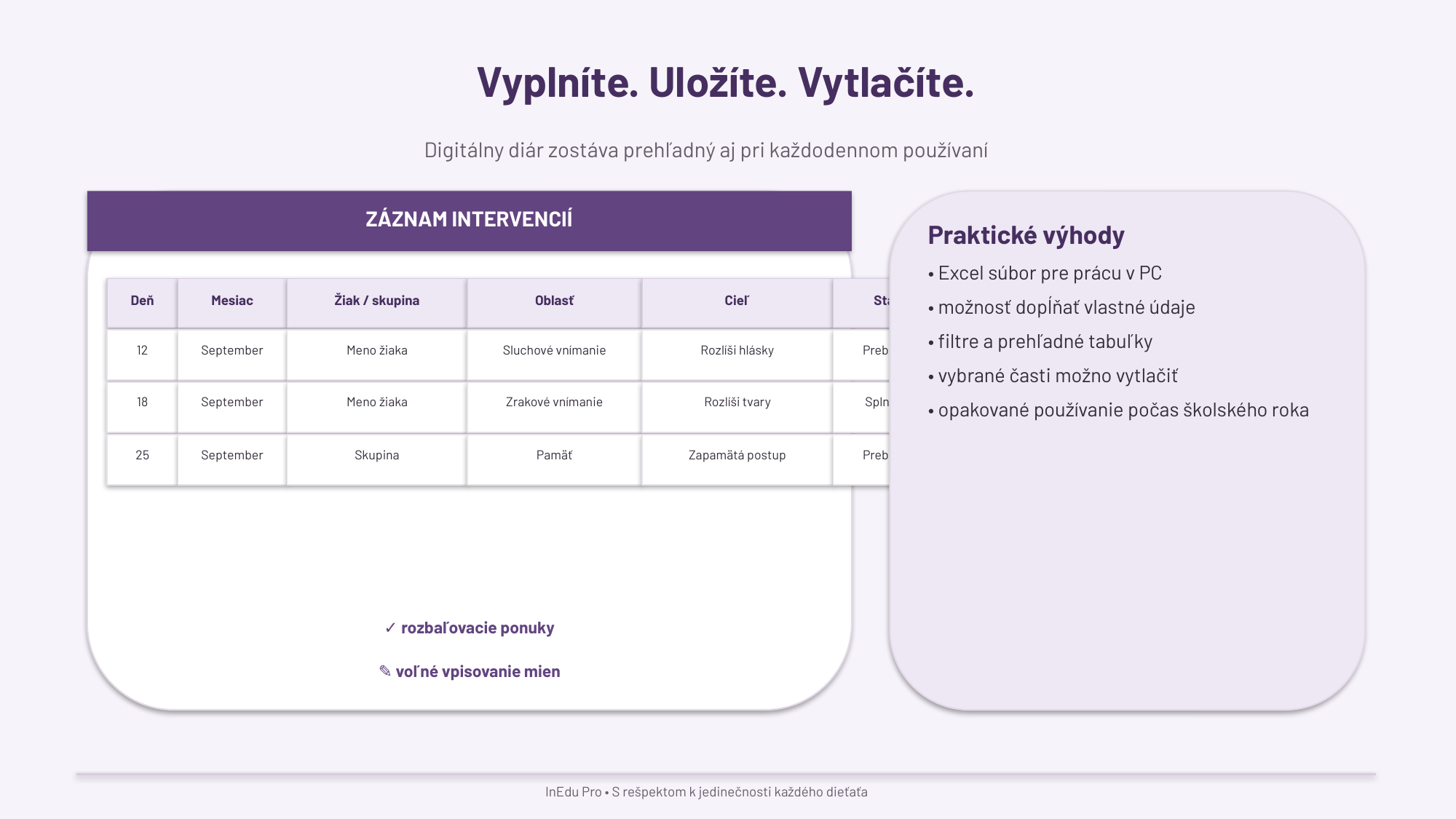

Vyplníte. Uložíte. Vytlačíte.
Digitálny diár zostáva prehľadný aj pri každodennom používaní

ZÁZNAM INTERVENCIÍ
Praktické výhody
• Excel súbor pre prácu v PC
• možnosť dopĺňať vlastné údaje
• filtre a prehľadné tabuľky
• vybrané časti možno vytlačiť
• opakované používanie počas školského roka

Deň
Mesiac
Žiak / skupina
Oblasť
Cieľ
Stav

12
September
Meno žiaka
Sluchové vnímanie
Rozlíši hlásky
Prebieha

18
September
Meno žiaka
Zrakové vnímanie
Rozlíši tvary
Splnené

25
September
Skupina
Pamäť
Zapamätá postup
Prebieha
✓ rozbaľovacie ponuky
✎ voľné vpisovanie mien

InEdu Pro • S rešpektom k jedinečnosti každého dieťaťa